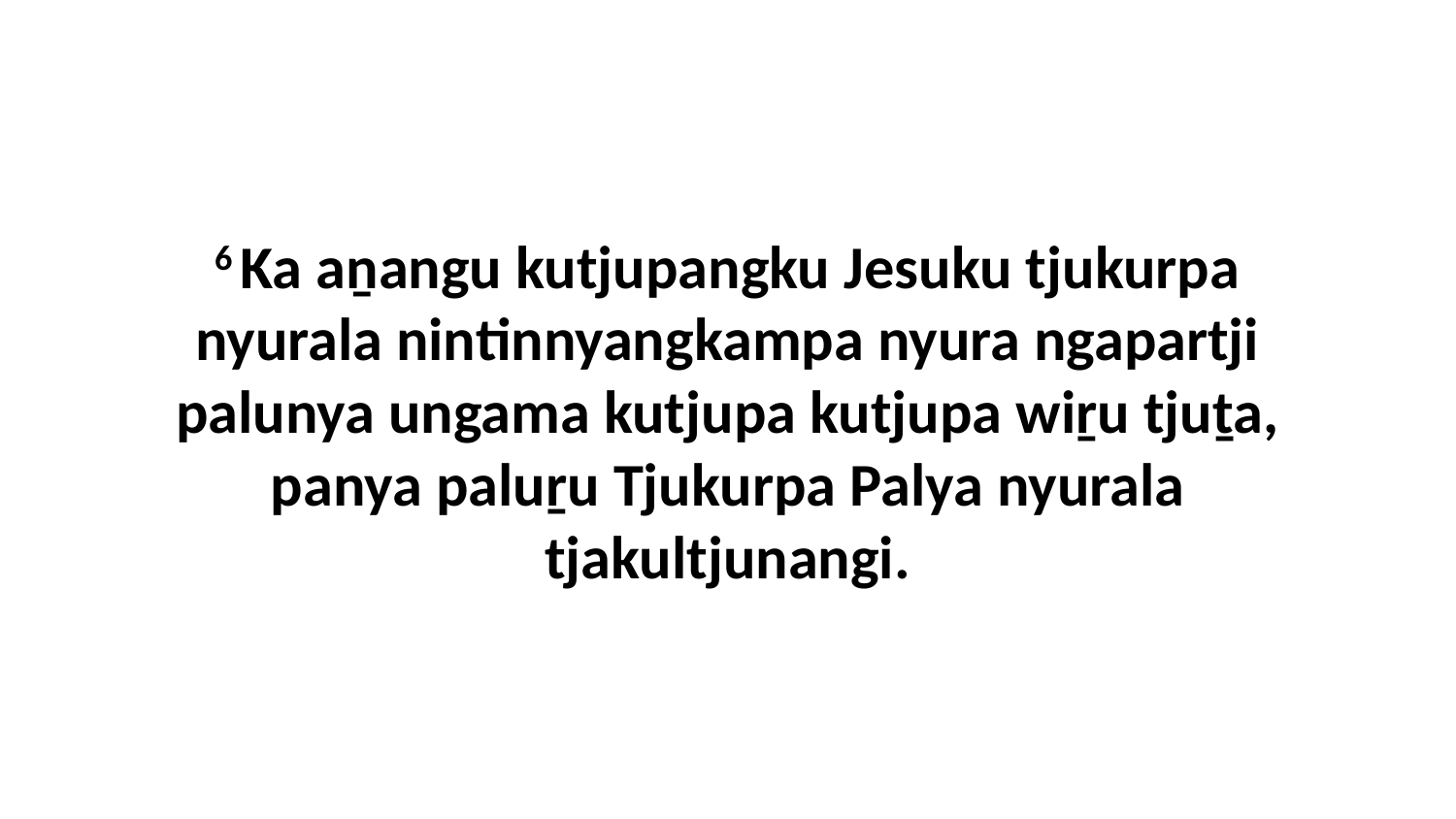

6 Ka aṉangu kutjupangku Jesuku tjukurpa nyurala nintinnyangkampa nyura ngapartji palunya ungama kutjupa kutjupa wiṟu tjuṯa, panya paluṟu Tjukurpa Palya nyurala tjakultjunangi.